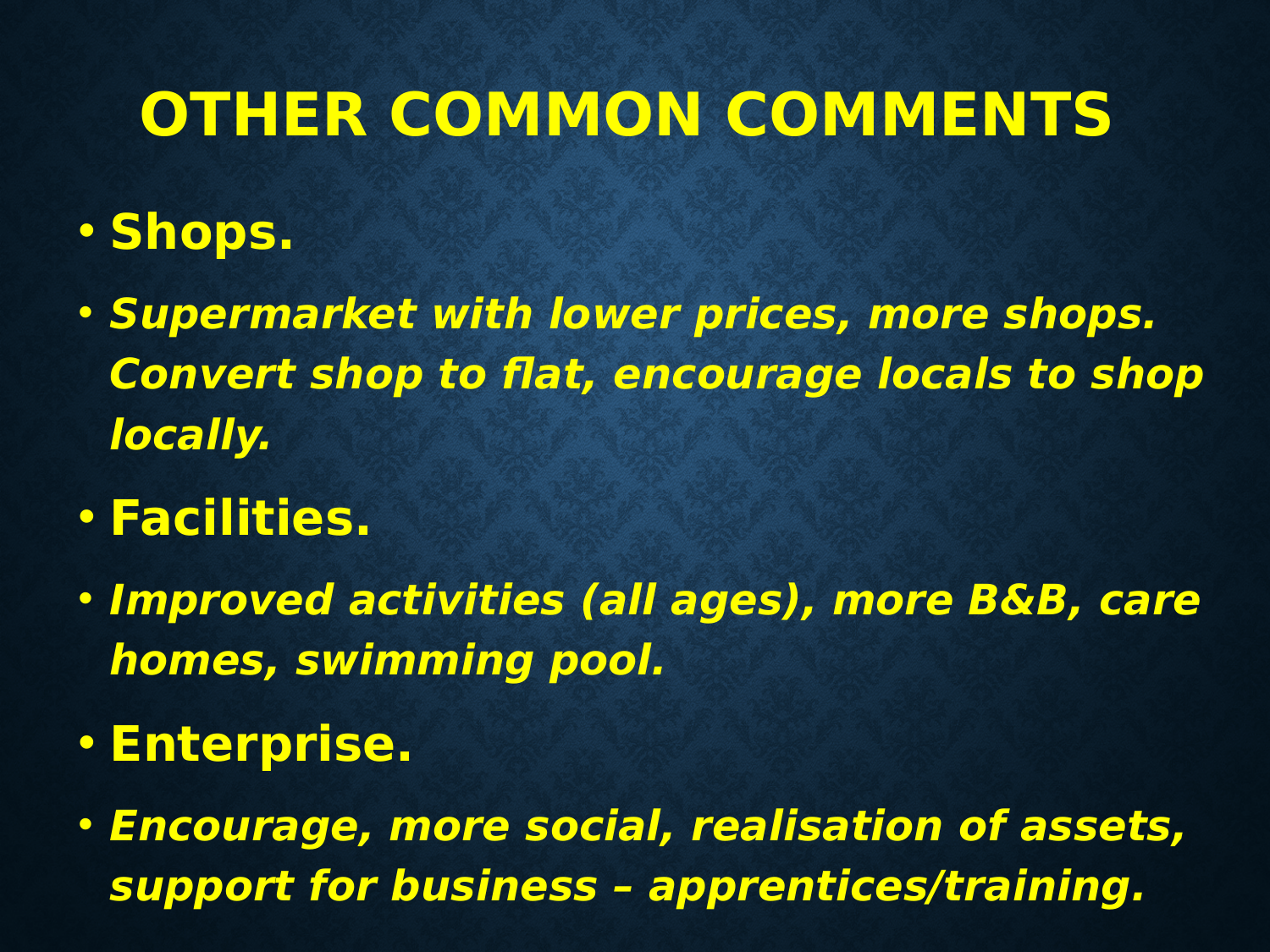

# OTHER common COMMENTS
Shops.
Supermarket with lower prices, more shops. Convert shop to flat, encourage locals to shop locally.
Facilities.
Improved activities (all ages), more B&B, care homes, swimming pool.
Enterprise.
Encourage, more social, realisation of assets, support for business – apprentices/training.